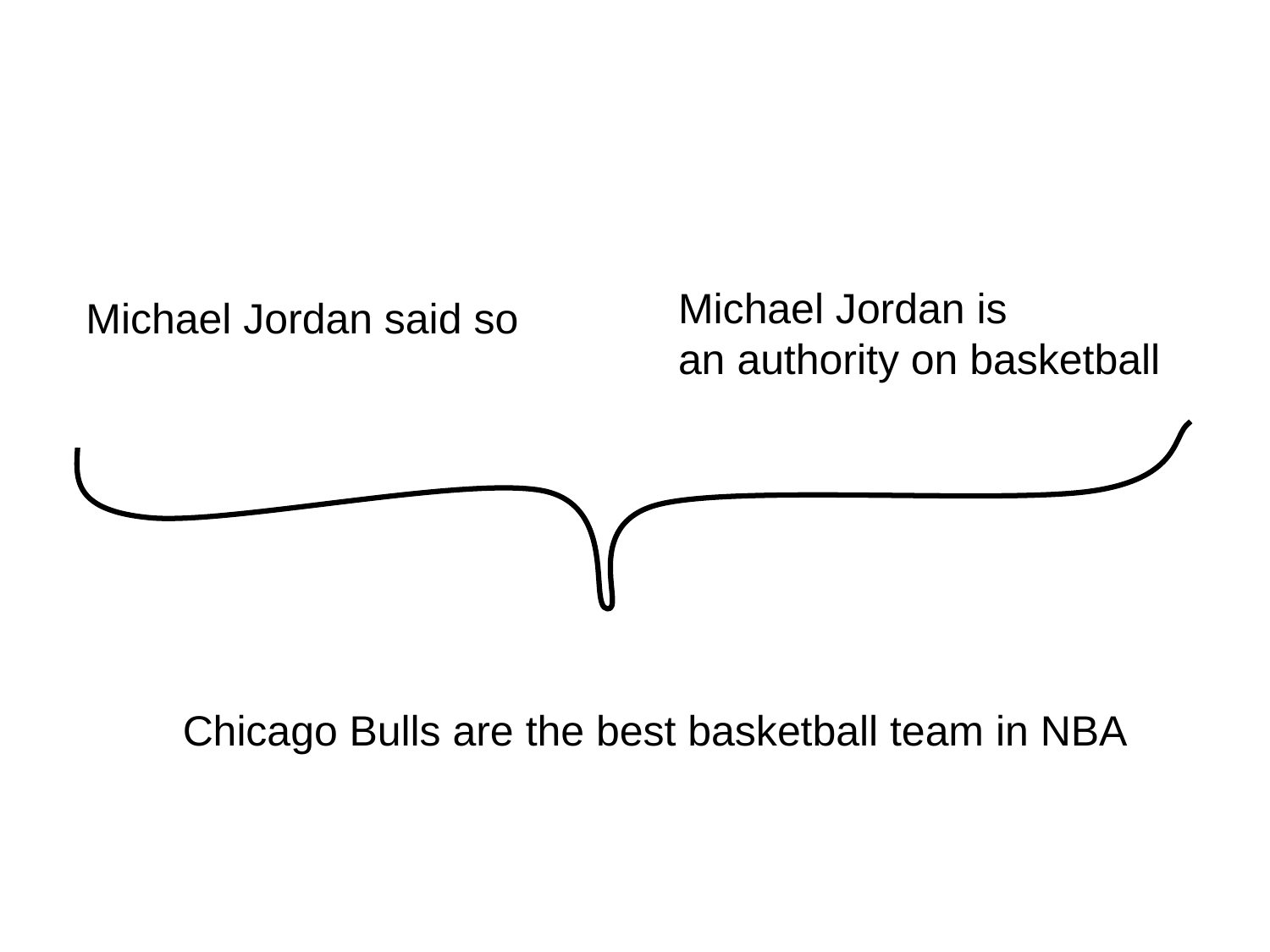

Michael Jordan is
an authority on basketball
Michael Jordan said so

Chicago Bulls are the best basketball team in NBA